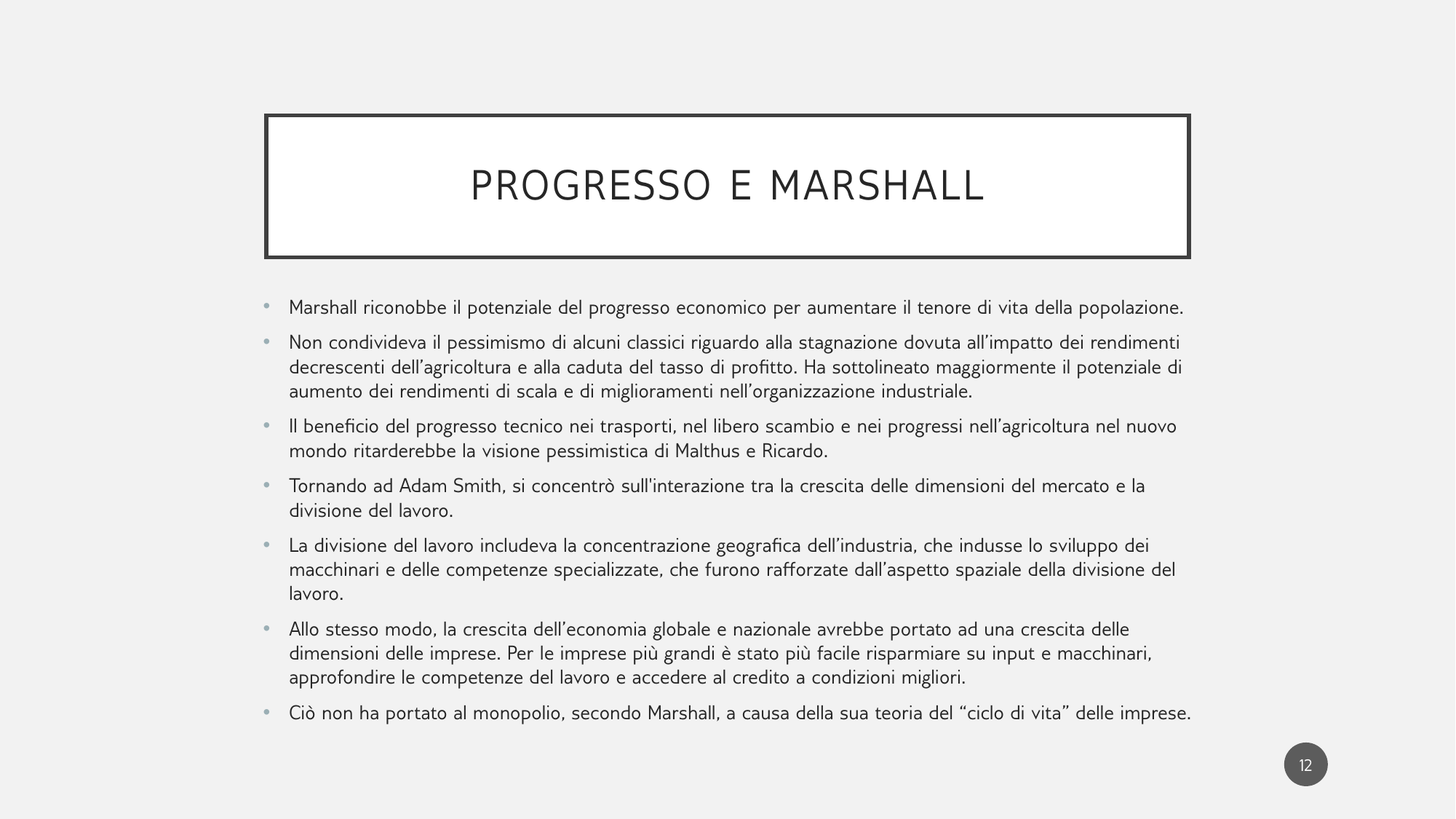

# Progresso e Marshall
Marshall riconobbe il potenziale del progresso economico per aumentare il tenore di vita della popolazione.
Non condivideva il pessimismo di alcuni classici riguardo alla stagnazione dovuta all’impatto dei rendimenti decrescenti dell’agricoltura e alla caduta del tasso di profitto. Ha sottolineato maggiormente il potenziale di aumento dei rendimenti di scala e di miglioramenti nell’organizzazione industriale.
Il beneficio del progresso tecnico nei trasporti, nel libero scambio e nei progressi nell’agricoltura nel nuovo mondo ritarderebbe la visione pessimistica di Malthus e Ricardo.
Tornando ad Adam Smith, si concentrò sull'interazione tra la crescita delle dimensioni del mercato e la divisione del lavoro.
La divisione del lavoro includeva la concentrazione geografica dell’industria, che indusse lo sviluppo dei macchinari e delle competenze specializzate, che furono rafforzate dall’aspetto spaziale della divisione del lavoro.
Allo stesso modo, la crescita dell’economia globale e nazionale avrebbe portato ad una crescita delle dimensioni delle imprese. Per le imprese più grandi è stato più facile risparmiare su input e macchinari, approfondire le competenze del lavoro e accedere al credito a condizioni migliori.
Ciò non ha portato al monopolio, secondo Marshall, a causa della sua teoria del “ciclo di vita” delle imprese.
12